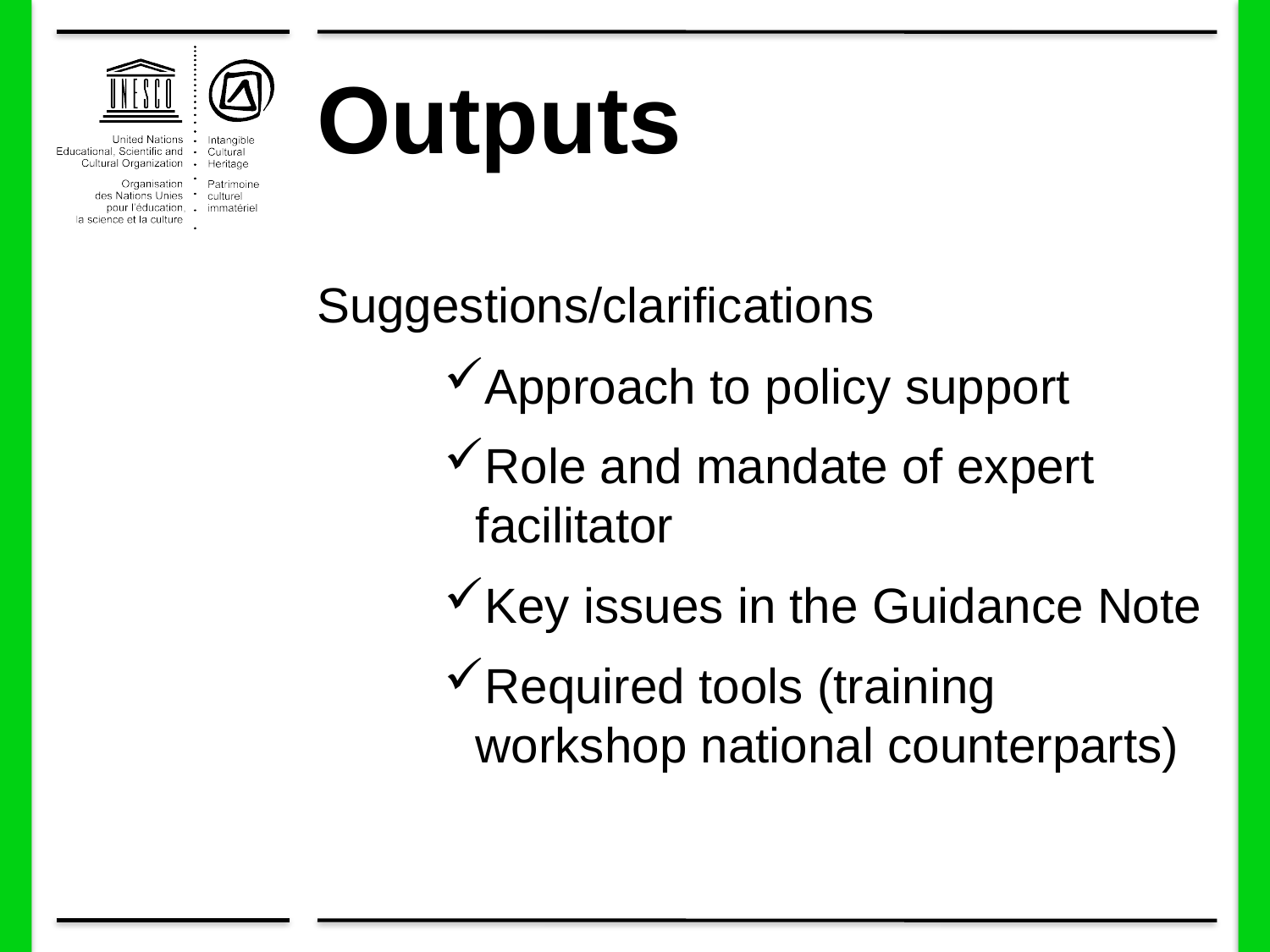

# Outputs
Suggestions/clarifications
Approach to policy support
Role and mandate of expert facilitator
Key issues in the Guidance Note
Required tools (training workshop national counterparts)